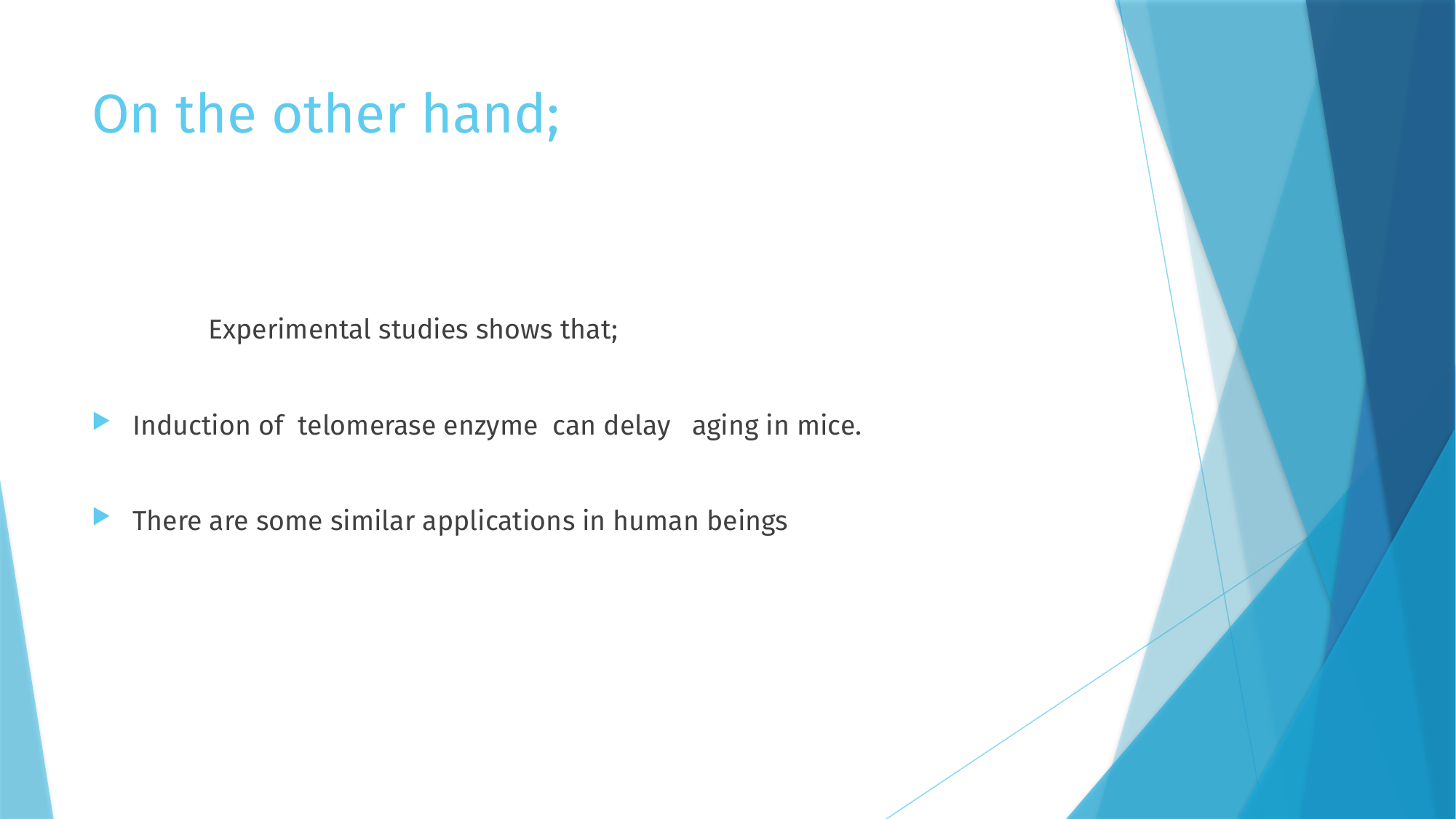

# On the other hand;

                Experimental studies shows that;

Induction of  telomerase enzyme  can delay   aging in mice.

There are some similar applications in human beings